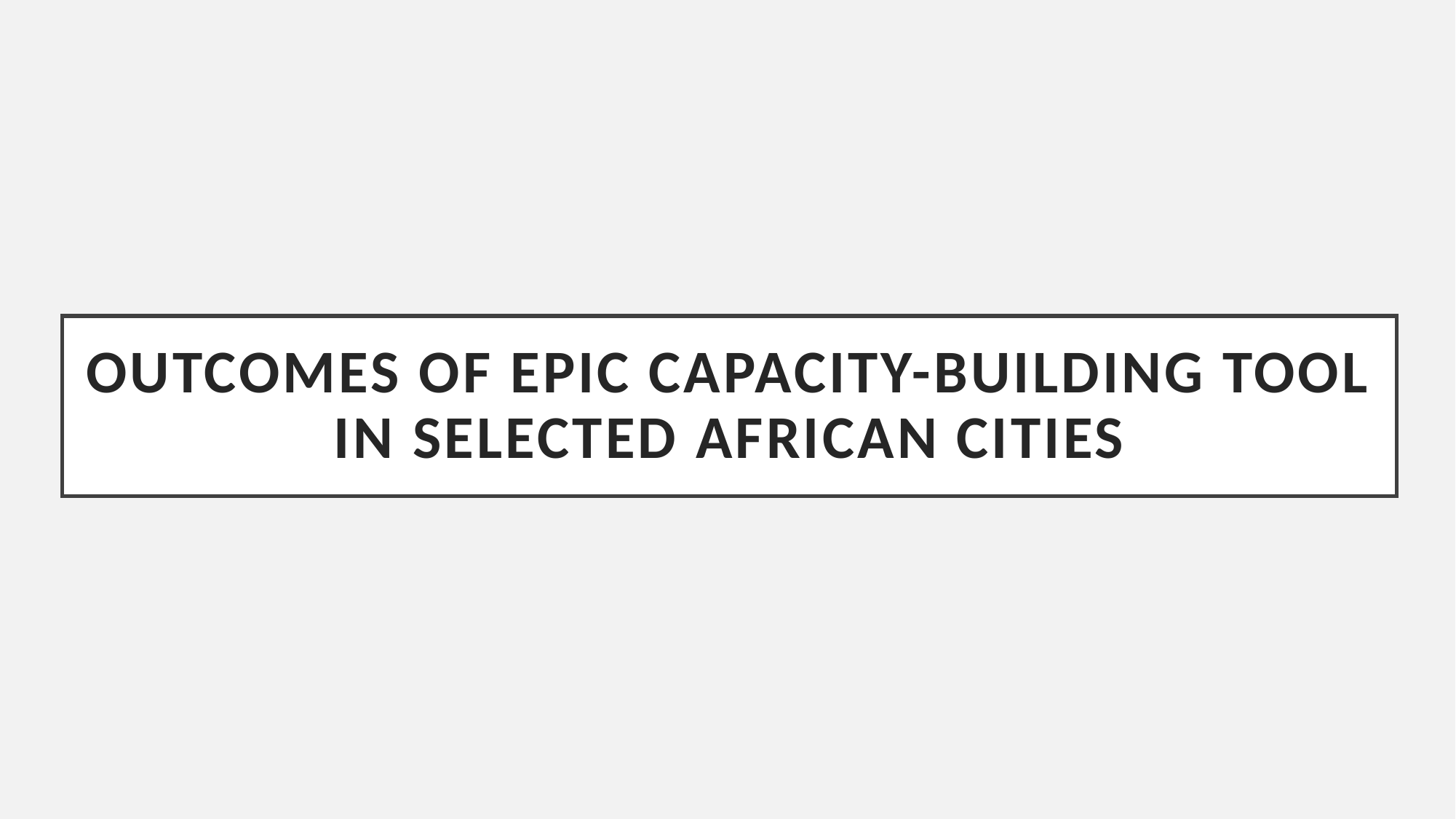

# Outcomes of EPIC Capacity-Building Tool in Selected African Cities